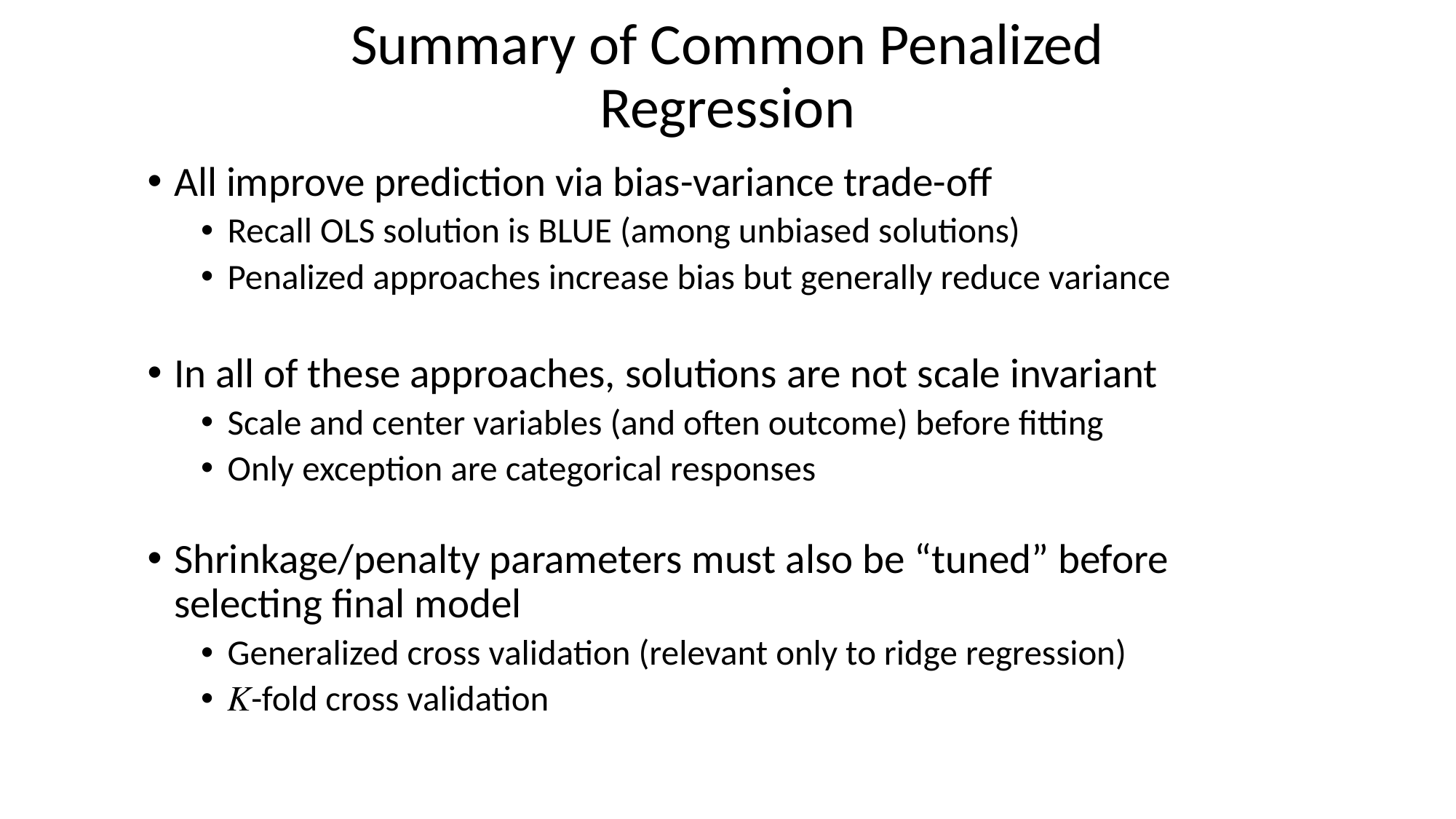

# Summary of Common Penalized Regression
All improve prediction via bias-variance trade-off
Recall OLS solution is BLUE (among unbiased solutions)
Penalized approaches increase bias but generally reduce variance

In all of these approaches, solutions are not scale invariant
Scale and center variables (and often outcome) before fitting
Only exception are categorical responses

Shrinkage/penalty parameters must also be “tuned” before selecting final model
Generalized cross validation (relevant only to ridge regression)
K-fold cross validation